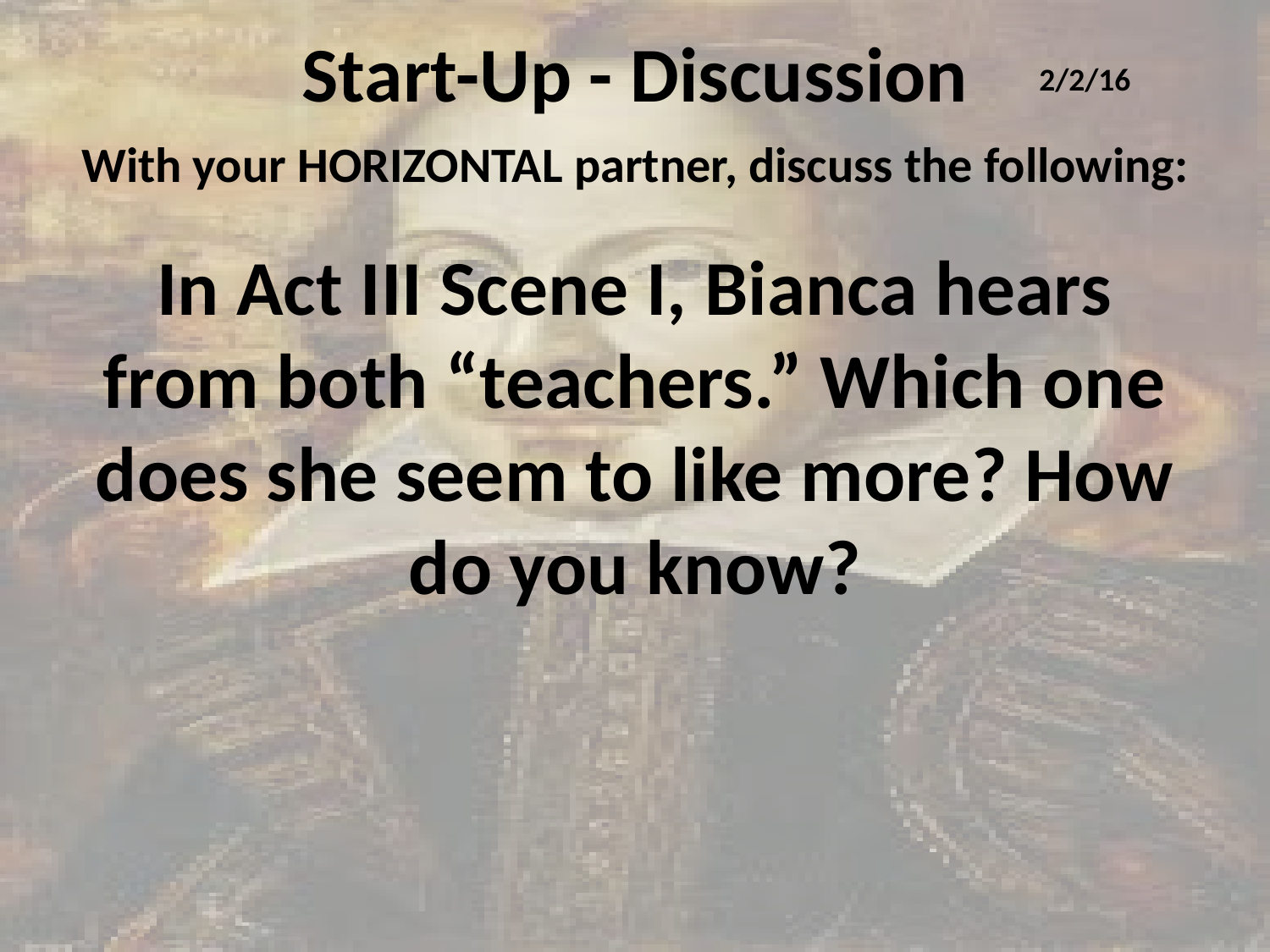

# Start-Up - Discussion
2/2/16
With your HORIZONTAL partner, discuss the following:

In Act III Scene I, Bianca hears from both “teachers.” Which one does she seem to like more? How do you know?